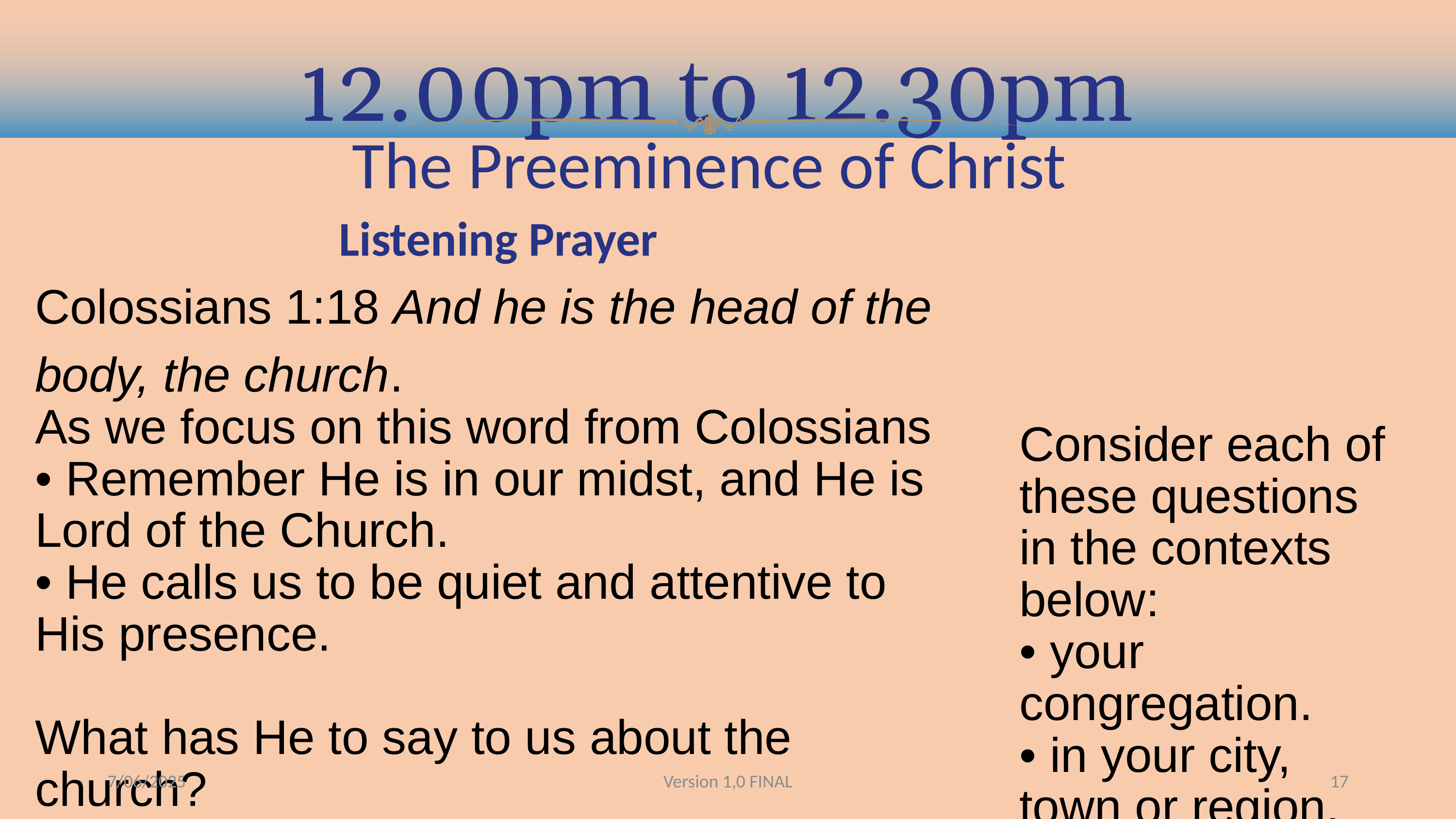

12.00pm to 12.30pm

The Preeminence of Christ
Listening Prayer
Colossians 1:18 And he is the head of the body, the church.
As we focus on this word from Colossians
• Remember He is in our midst, and He is Lord of the Church.
• He calls us to be quiet and attentive to His presence.

What has He to say to us about the church?
• What does He commend?
• What does He have against us?
• In what areas does He challenge us to repentance?

Consider each of these questions in the contexts below:
• your congregation.
• in your city, town or region.
• In Australia.
7/06/2025
Version 1,0 FINAL
17